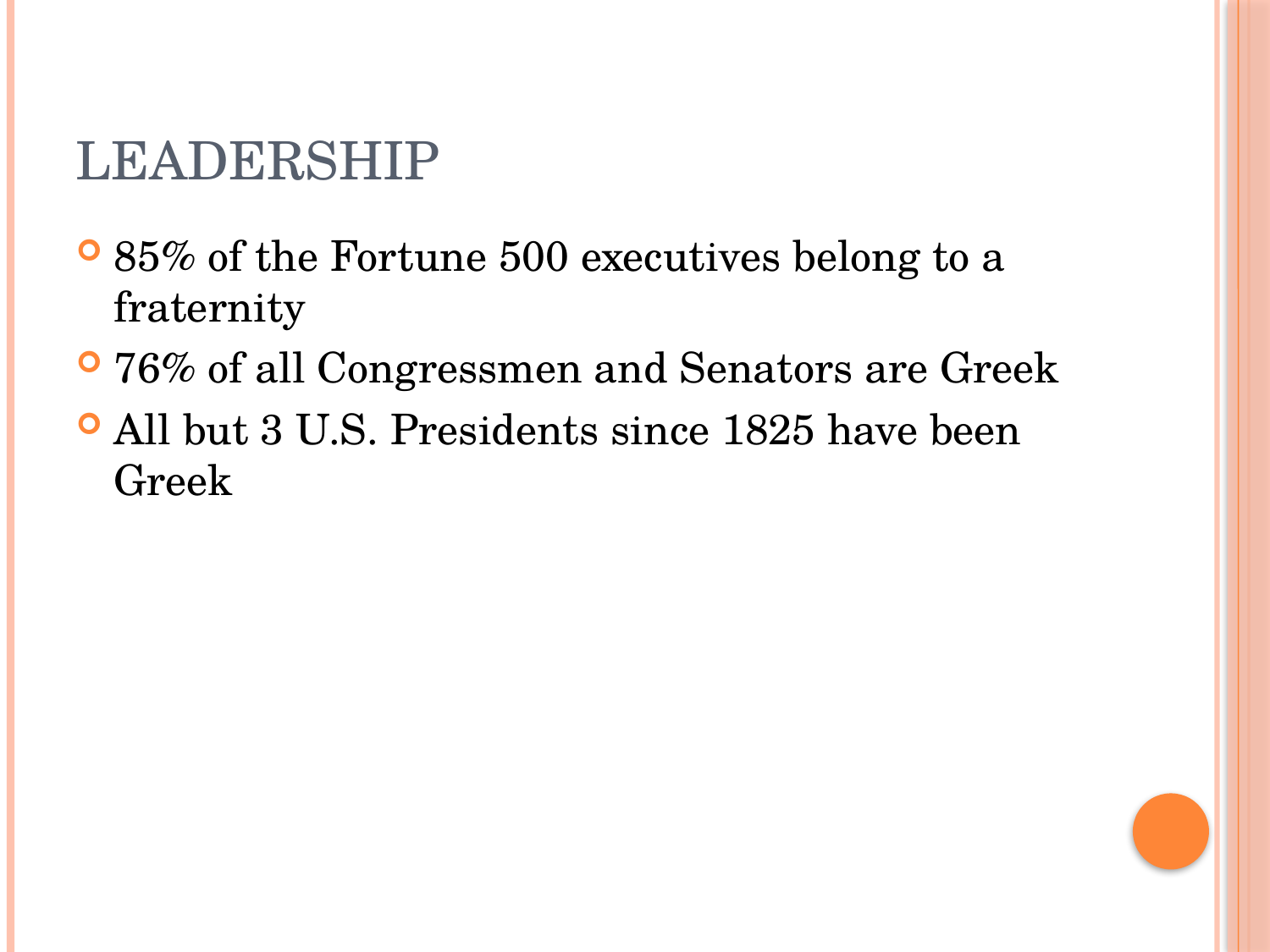

# Leadership
85% of the Fortune 500 executives belong to a fraternity
76% of all Congressmen and Senators are Greek
All but 3 U.S. Presidents since 1825 have been Greek